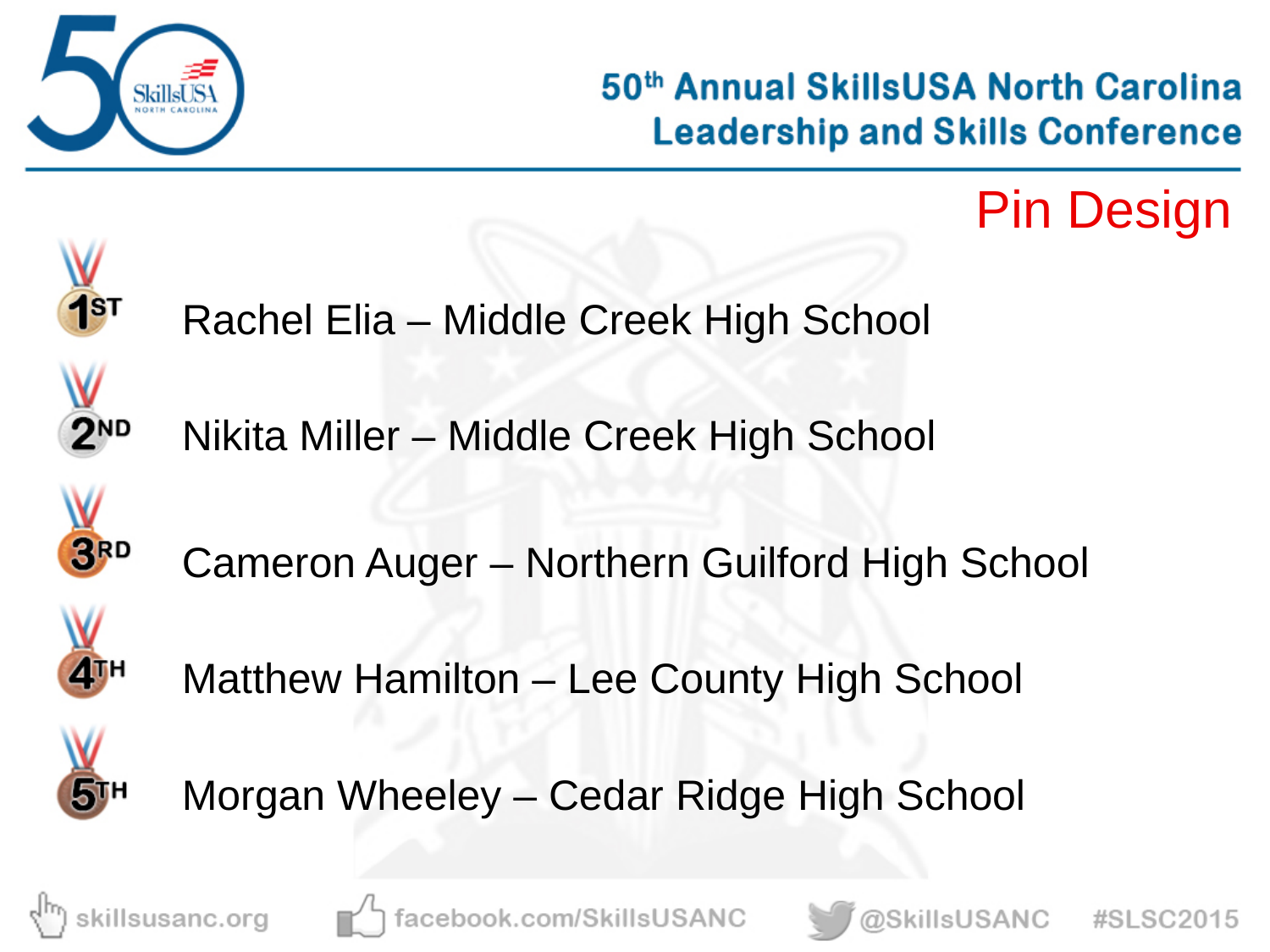

Pin Design
Rachel Elia – Middle Creek High School
Nikita Miller – Middle Creek High School
Cameron Auger – Northern Guilford High School
Matthew Hamilton – Lee County High School
Morgan Wheeley – Cedar Ridge High School